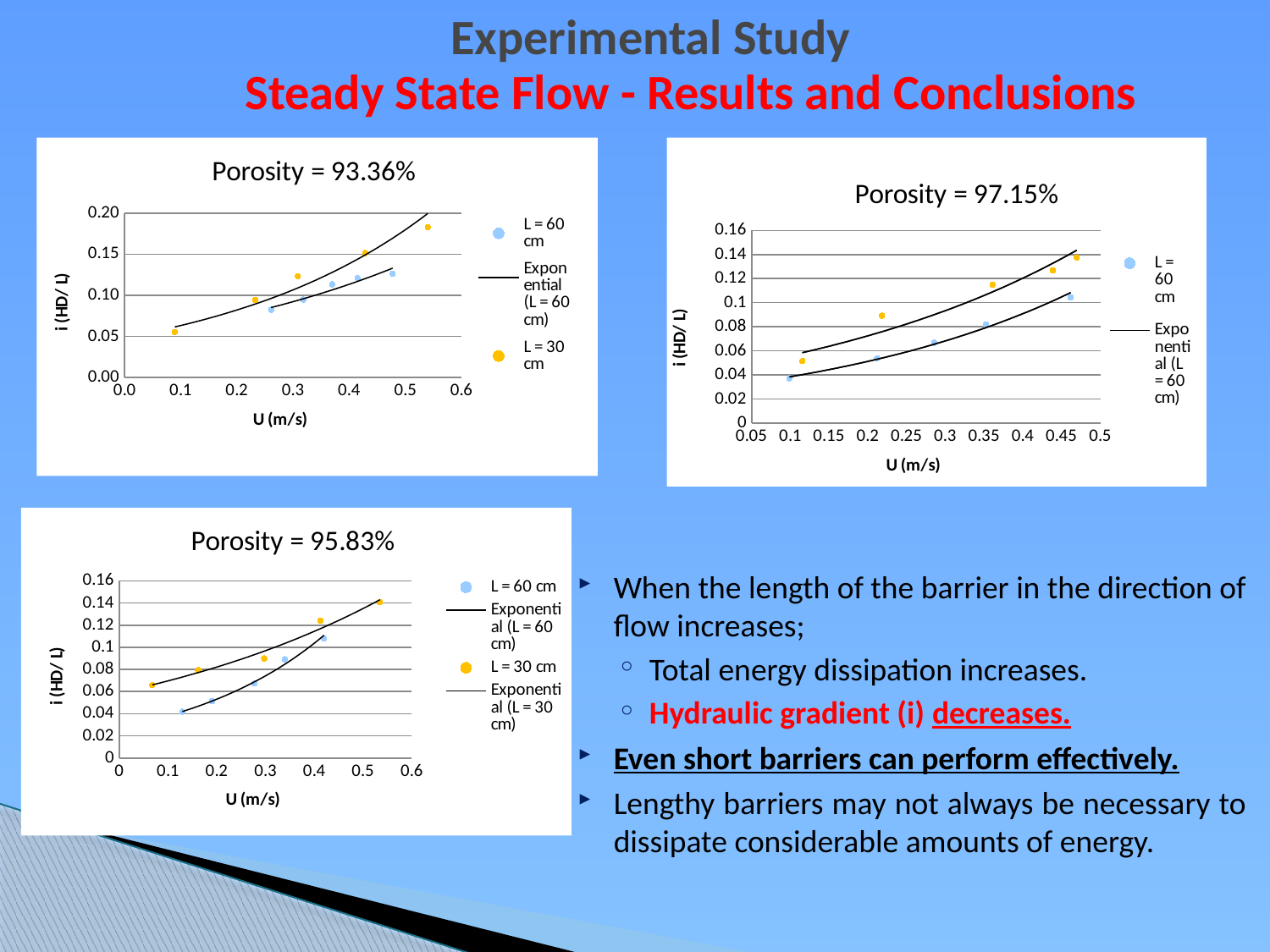

Experimental Study
# Steady State Flow - Results and Conclusions

### Chart: Porosity = 93.36%

| Category |  |  |
|---|---|---|

### Chart: Porosity = 97.15%

| Category |  |  |
|---|---|---|

### Chart: Porosity = 95.83%

| Category |  |  |
|---|---|---|
When the length of the barrier in the direction of flow increases;
Total energy dissipation increases.
Hydraulic gradient (i) decreases.
Even short barriers can perform effectively.
Lengthy barriers may not always be necessary to dissipate considerable amounts of energy.